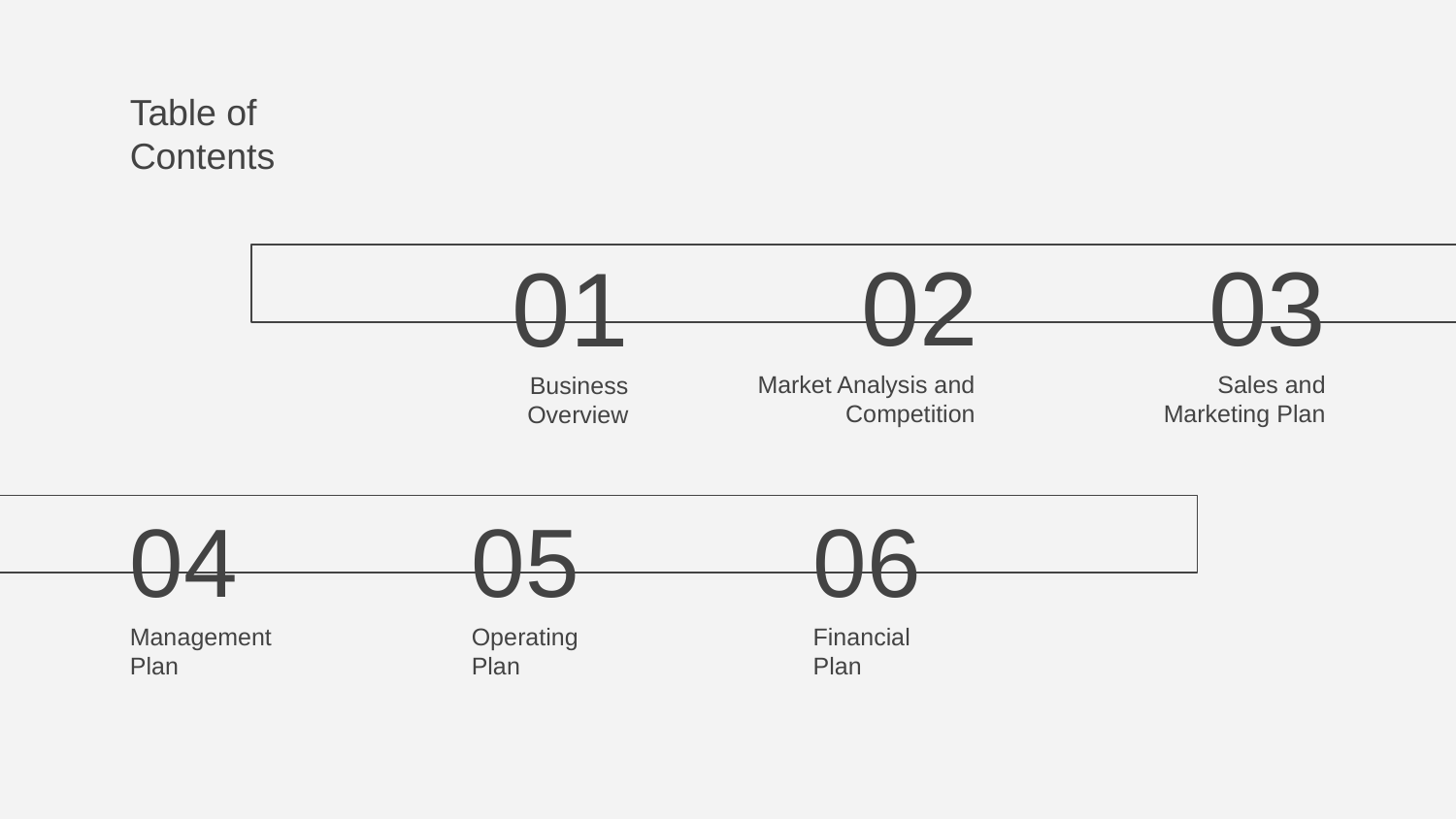

Table of Contents
02
03
01
Market Analysis and Competition
Sales and Marketing Plan
# Business Overview
05
06
04
Operating Plan
Financial Plan
Management Plan